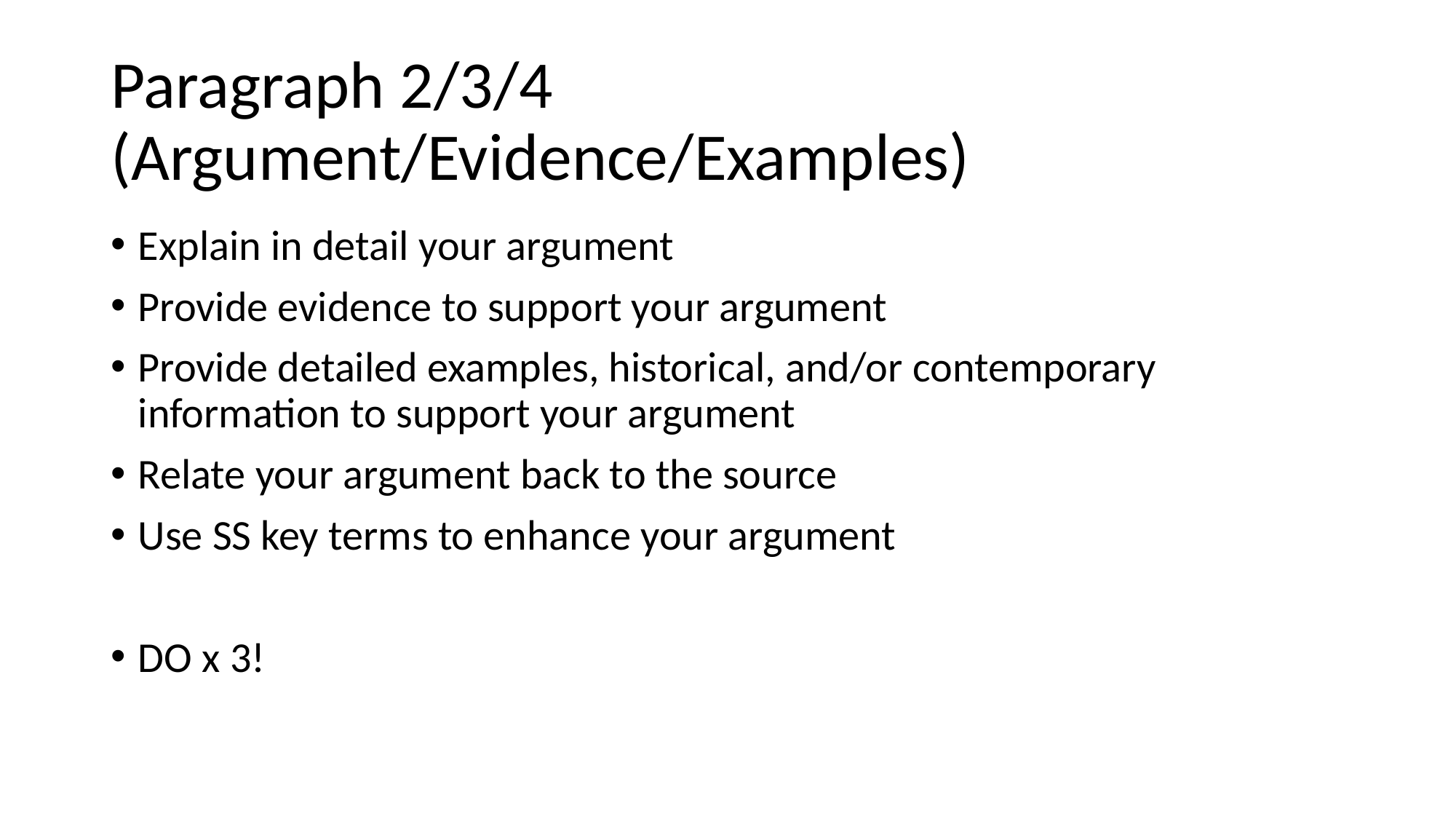

# Paragraph 2/3/4 (Argument/Evidence/Examples)
Explain in detail your argument
Provide evidence to support your argument
Provide detailed examples, historical, and/or contemporary information to support your argument
Relate your argument back to the source
Use SS key terms to enhance your argument

DO x 3!